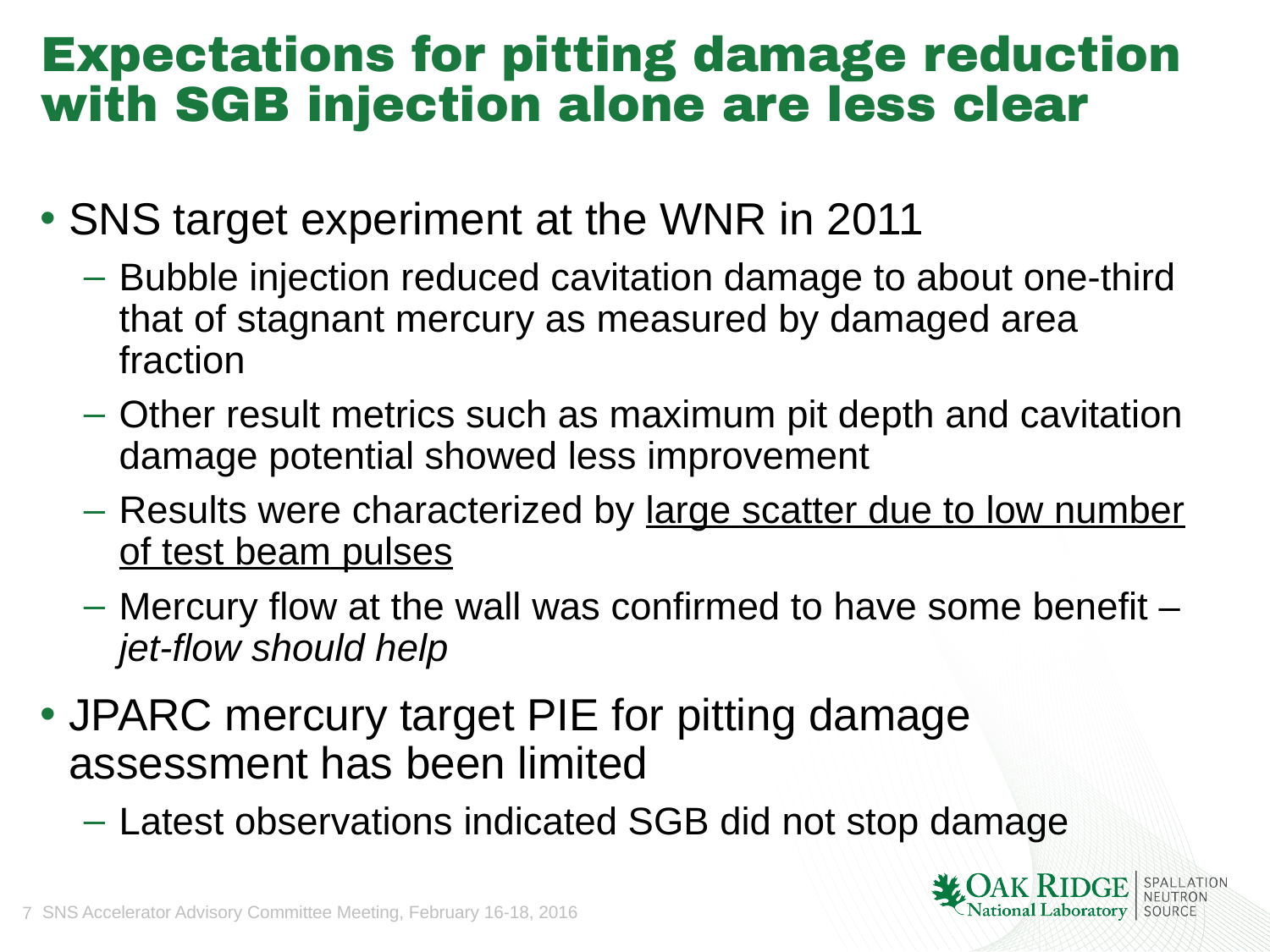

# Expectations for pitting damage reduction with SGB injection alone are less clear
SNS target experiment at the WNR in 2011
Bubble injection reduced cavitation damage to about one-third that of stagnant mercury as measured by damaged area fraction
Other result metrics such as maximum pit depth and cavitation damage potential showed less improvement
Results were characterized by large scatter due to low number of test beam pulses
Mercury flow at the wall was confirmed to have some benefit – jet-flow should help
JPARC mercury target PIE for pitting damage assessment has been limited
Latest observations indicated SGB did not stop damage